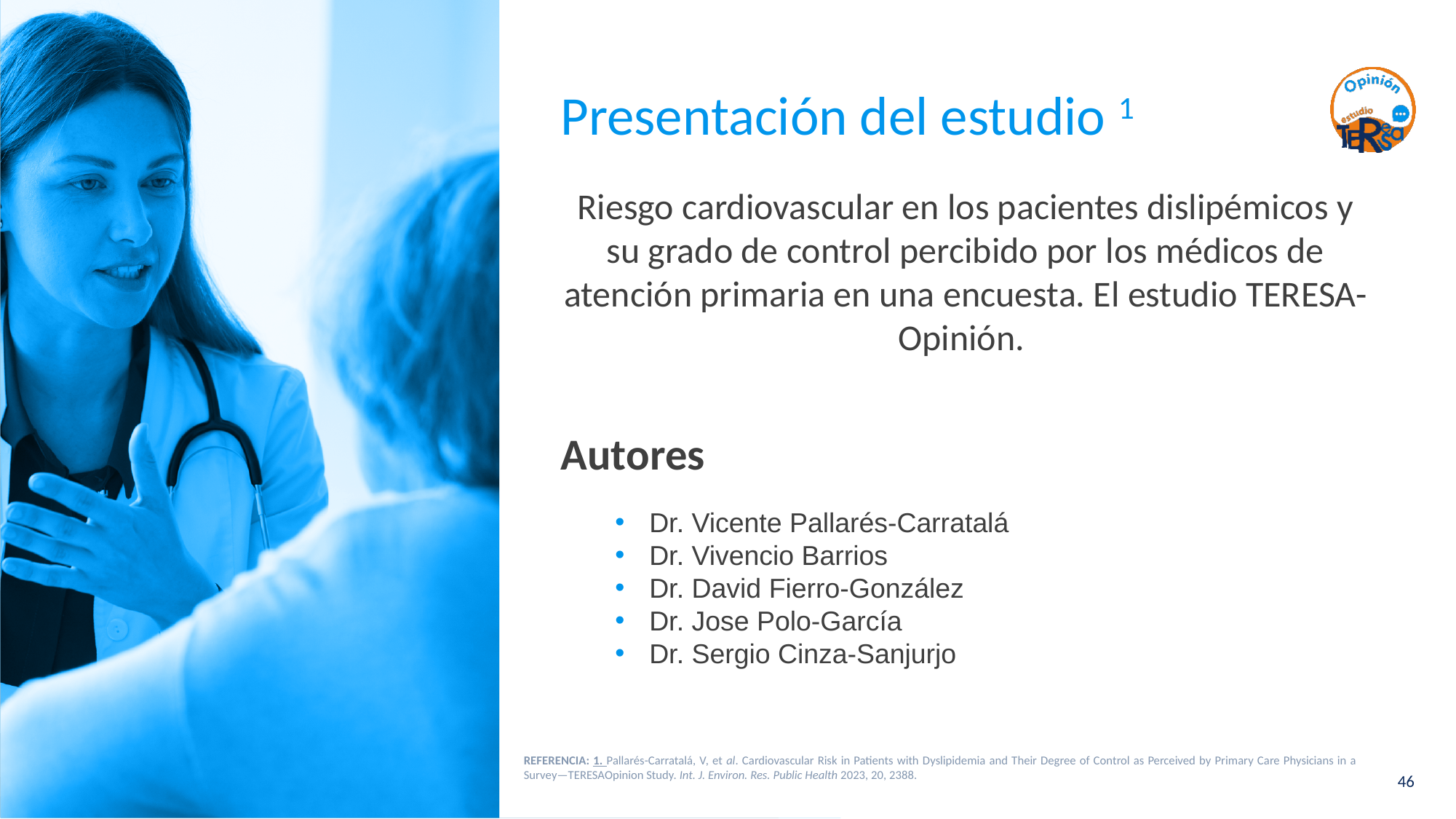

# Presentación del estudio 1
Riesgo cardiovascular en los pacientes dislipémicos y su grado de control percibido por los médicos de atención primaria en una encuesta. El estudio TERESA-Opinión.
Autores
Dr. Vicente Pallarés-Carratalá
Dr. Vivencio Barrios
Dr. David Fierro-González
Dr. Jose Polo-García
Dr. Sergio Cinza-Sanjurjo
REFERENCIA: 1. Pallarés-Carratalá, V, et al. Cardiovascular Risk in Patients with Dyslipidemia and Their Degree of Control as Perceived by Primary Care Physicians in a Survey—TERESAOpinion Study. Int. J. Environ. Res. Public Health 2023, 20, 2388.
46